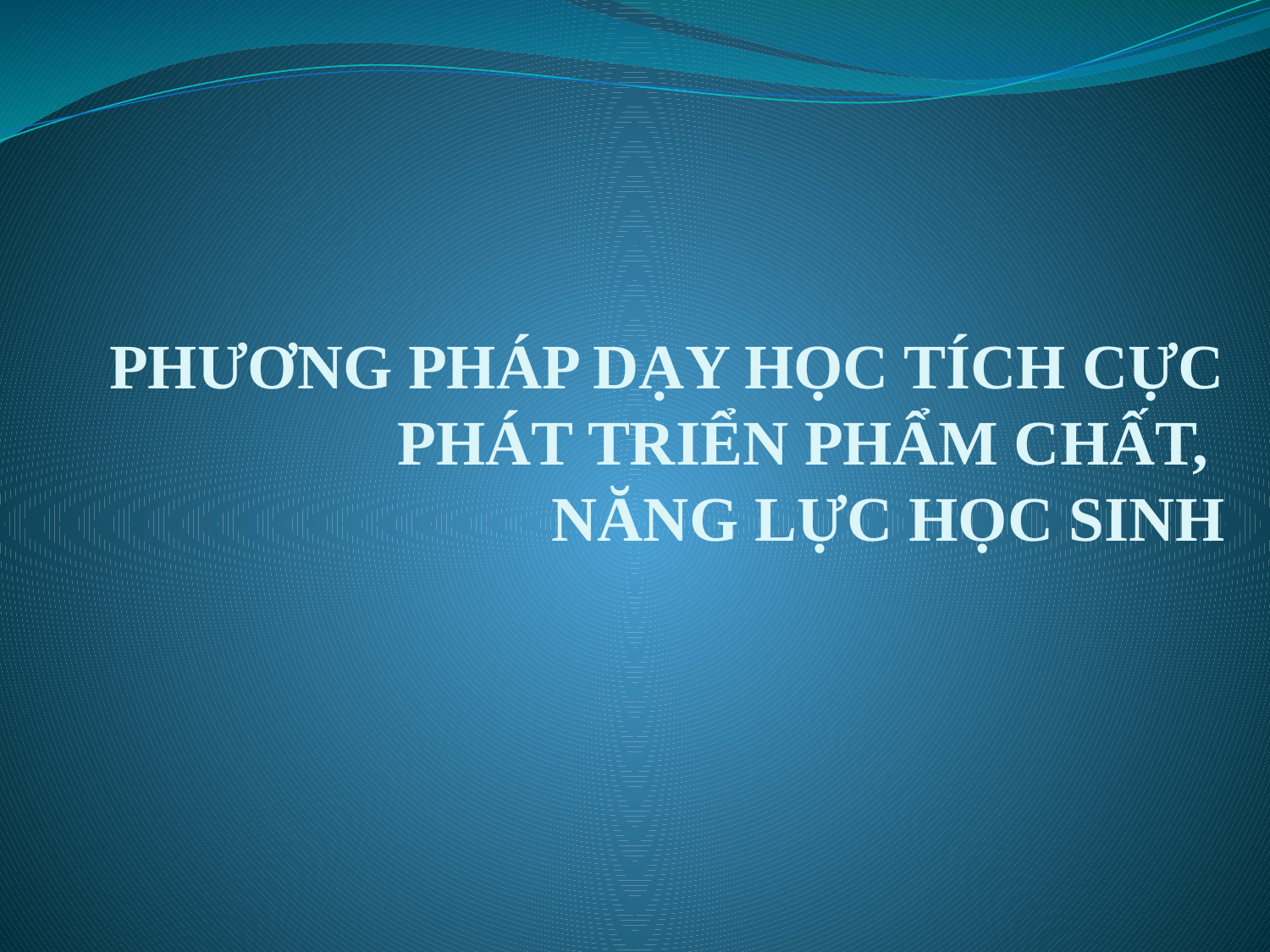

# PHƯƠNG PHÁP DẠY HỌC TÍCH CỰC PHÁT TRIỂN PHẨM CHẤT, NĂNG LỰC HỌC SINH